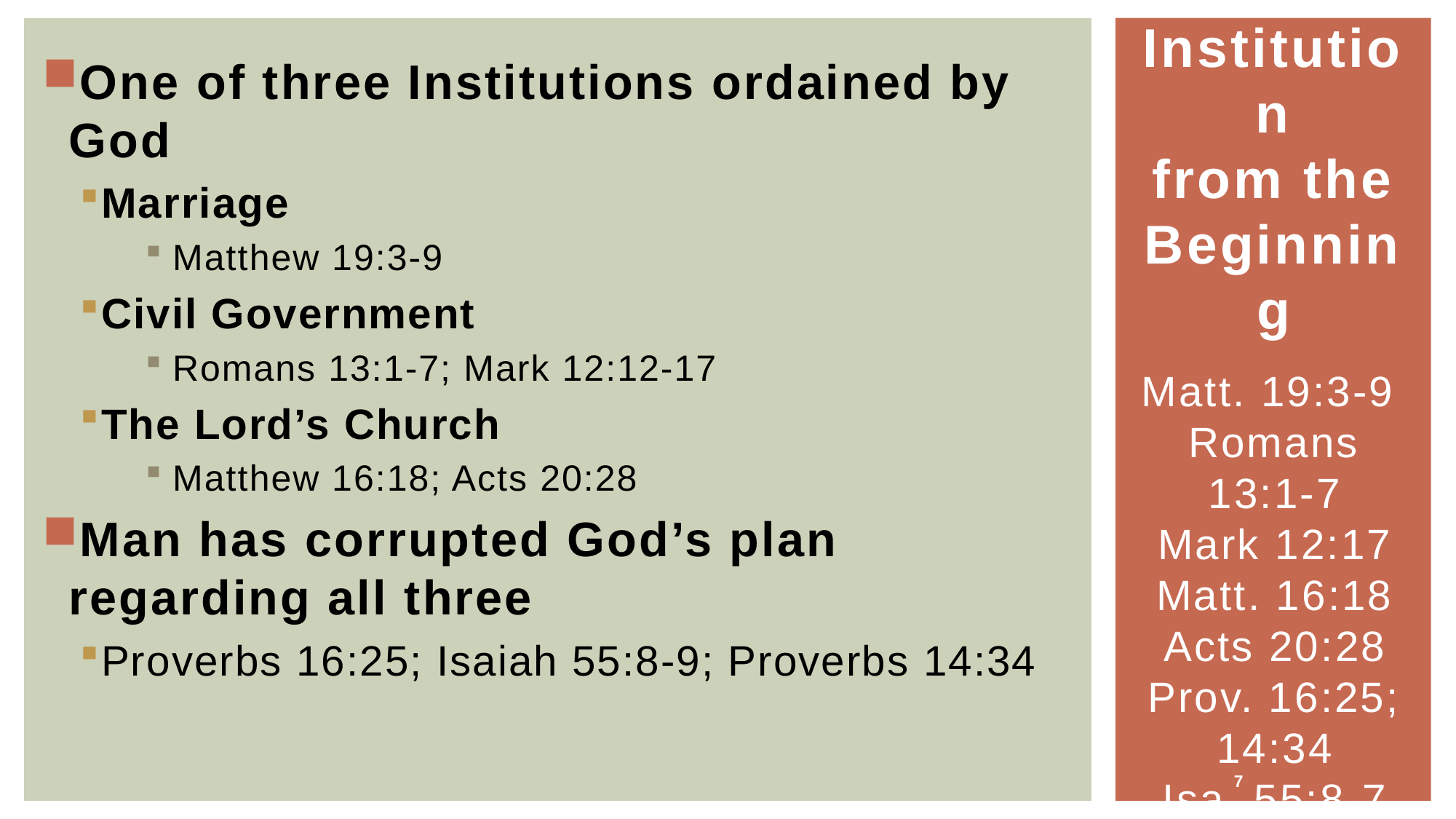

One of three Institutions ordained by God
Marriage
Matthew 19:3-9
Civil Government
Romans 13:1-7; Mark 12:12-17
The Lord’s Church
Matthew 16:18; Acts 20:28
Man has corrupted God’s plan regarding all three
Proverbs 16:25; Isaiah 55:8-9; Proverbs 14:34
A Divine Institution
from the Beginning
Matt. 19:3-9
Romans 13:1-7
Mark 12:17
Matt. 16:18
Acts 20:28
Prov. 16:25; 14:34
Isa. 55:8-7
7